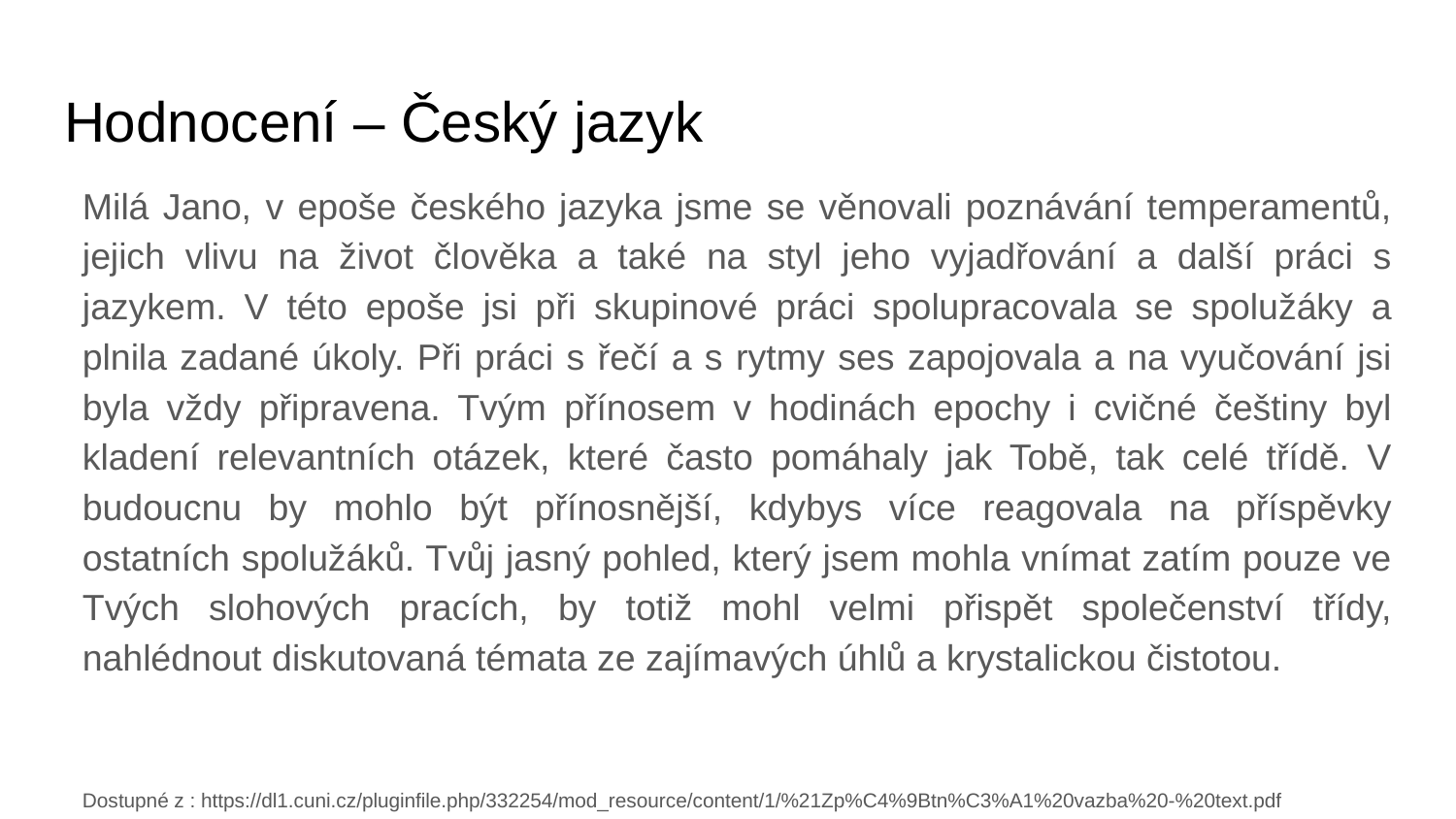

# Hodnocení – Český jazyk
Milá Jano, v epoše českého jazyka jsme se věnovali poznávání temperamentů, jejich vlivu na život člověka a také na styl jeho vyjadřování a další práci s jazykem. V této epoše jsi při skupinové práci spolupracovala se spolužáky a plnila zadané úkoly. Při práci s řečí a s rytmy ses zapojovala a na vyučování jsi byla vždy připravena. Tvým přínosem v hodinách epochy i cvičné češtiny byl kladení relevantních otázek, které často pomáhaly jak Tobě, tak celé třídě. V budoucnu by mohlo být přínosnější, kdybys více reagovala na příspěvky ostatních spolužáků. Tvůj jasný pohled, který jsem mohla vnímat zatím pouze ve Tvých slohových pracích, by totiž mohl velmi přispět společenství třídy, nahlédnout diskutovaná témata ze zajímavých úhlů a krystalickou čistotou.

Dostupné z : https://dl1.cuni.cz/pluginfile.php/332254/mod_resource/content/1/%21Zp%C4%9Btn%C3%A1%20vazba%20-%20text.pdf